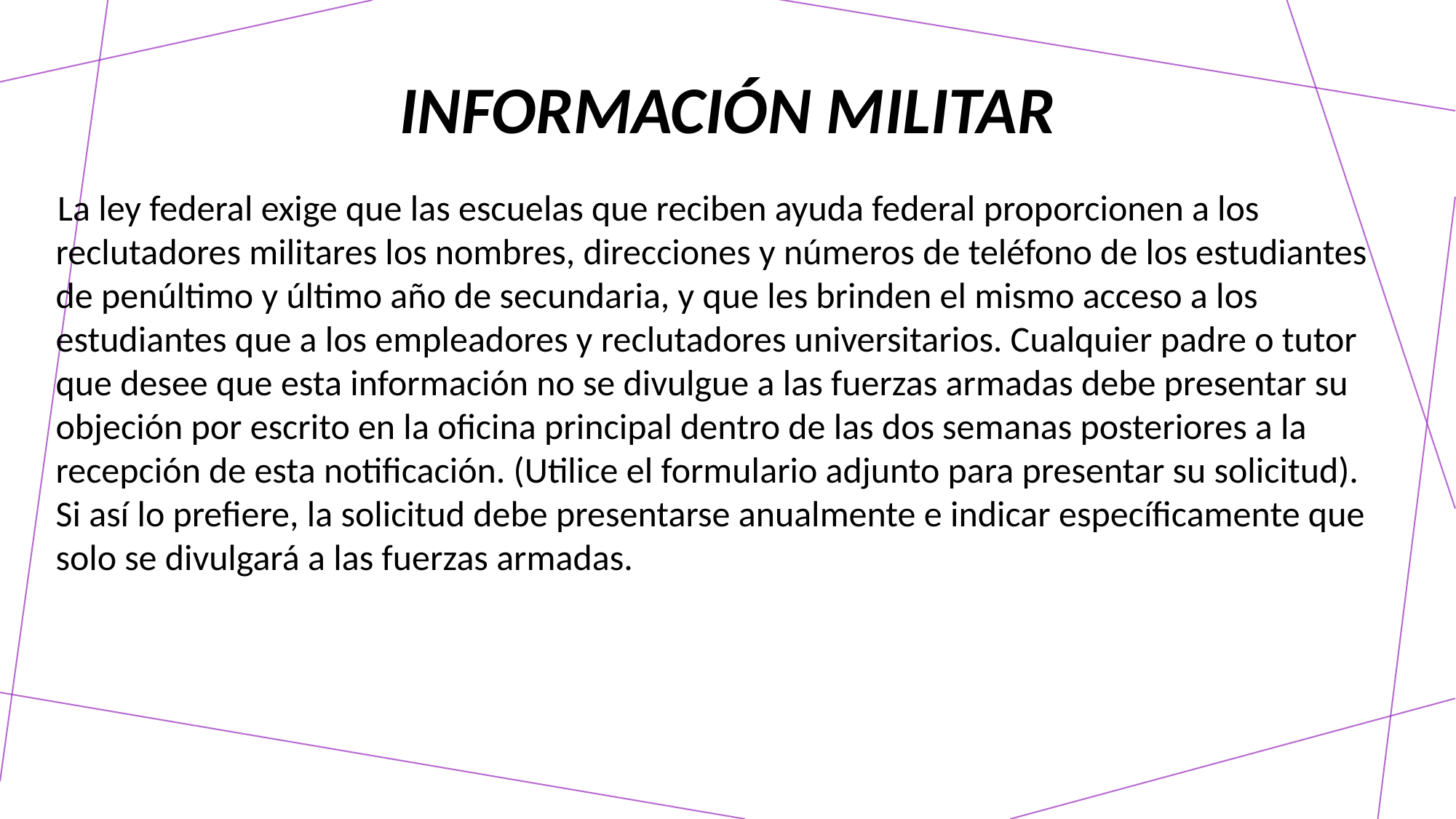

# Información militar
La ley federal exige que las escuelas que reciben ayuda federal proporcionen a los reclutadores militares los nombres, direcciones y números de teléfono de los estudiantes de penúltimo y último año de secundaria, y que les brinden el mismo acceso a los estudiantes que a los empleadores y reclutadores universitarios. Cualquier padre o tutor que desee que esta información no se divulgue a las fuerzas armadas debe presentar su objeción por escrito en la oficina principal dentro de las dos semanas posteriores a la recepción de esta notificación. (Utilice el formulario adjunto para presentar su solicitud). Si así lo prefiere, la solicitud debe presentarse anualmente e indicar específicamente que solo se divulgará a las fuerzas armadas.